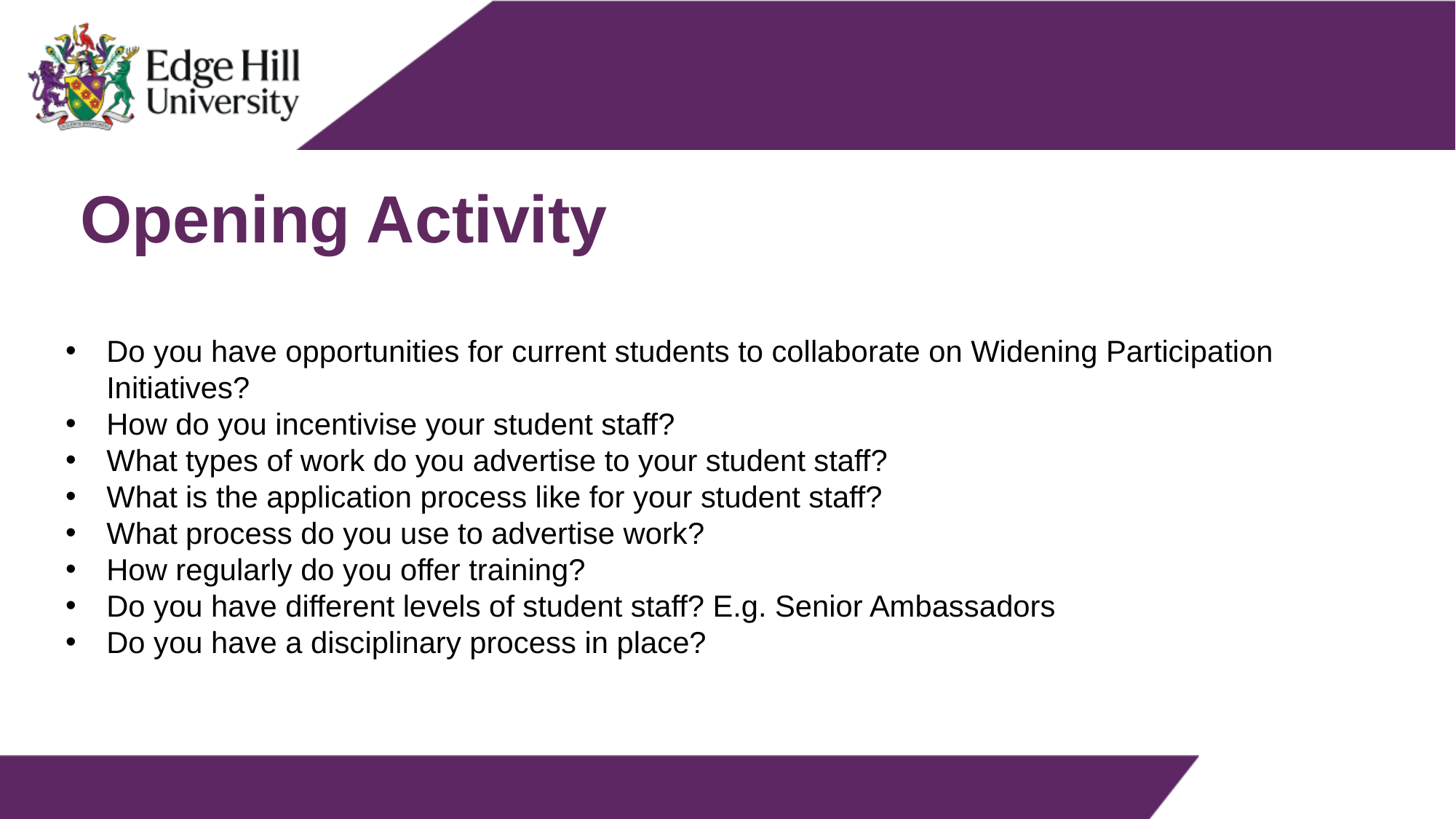

# Opening Activity

Do you have opportunities for current students to collaborate on Widening Participation Initiatives?
How do you incentivise your student staff?
What types of work do you advertise to your student staff?
What is the application process like for your student staff?
What process do you use to advertise work?
How regularly do you offer training?
Do you have different levels of student staff? E.g. Senior Ambassadors
Do you have a disciplinary process in place?